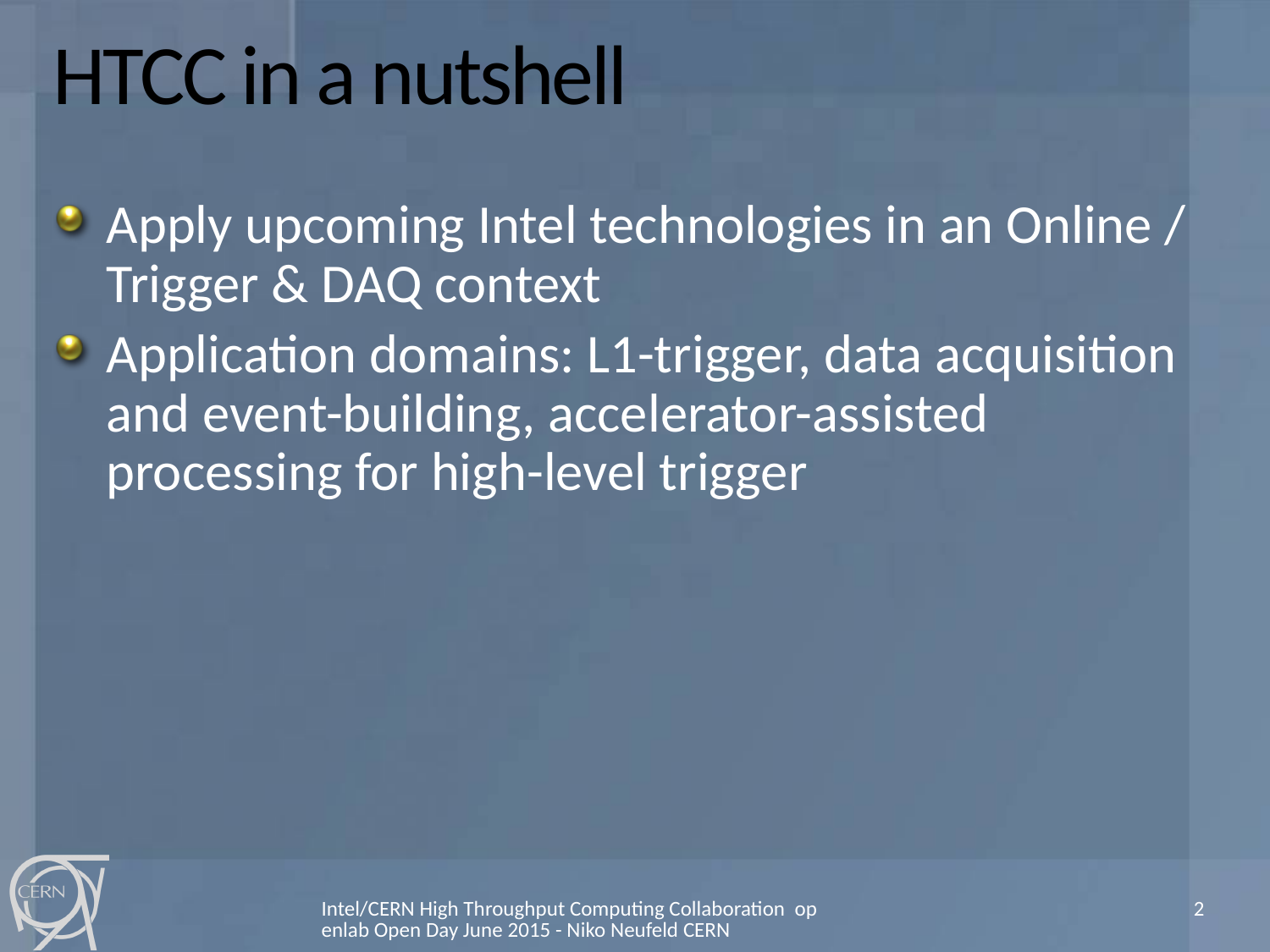

# HTCC in a nutshell
Apply upcoming Intel technologies in an Online / Trigger & DAQ context
Application domains: L1-trigger, data acquisition and event-building, accelerator-assisted processing for high-level trigger

Intel/CERN High Throughput Computing Collaboration  openlab Open Day June 2015 - Niko Neufeld CERN
2